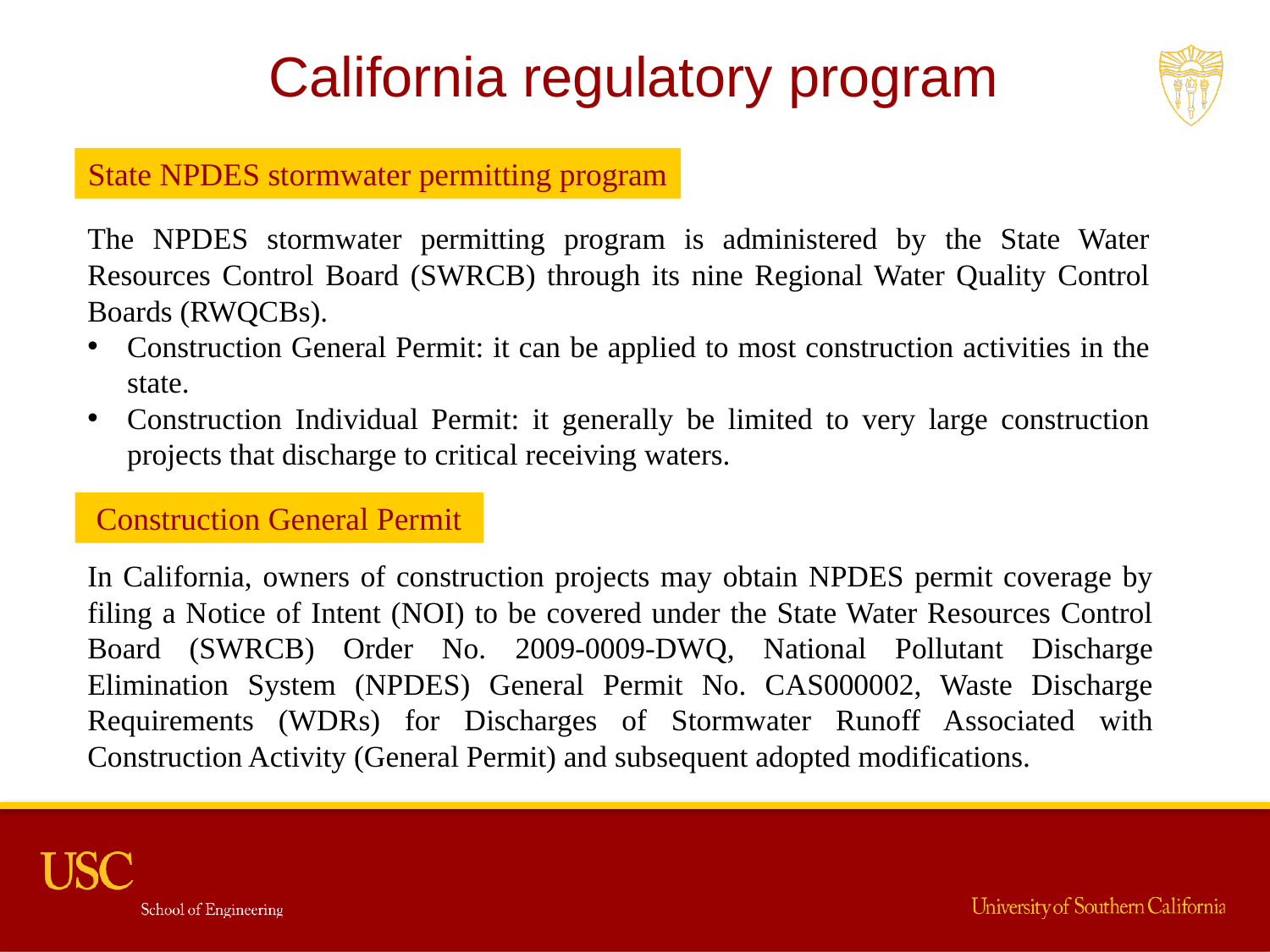

California regulatory program
State NPDES stormwater permitting program
The NPDES stormwater permitting program is administered by the State Water Resources Control Board (SWRCB) through its nine Regional Water Quality Control Boards (RWQCBs).
Construction General Permit: it can be applied to most construction activities in the state.
Construction Individual Permit: it generally be limited to very large construction projects that discharge to critical receiving waters.
Construction General Permit
In California, owners of construction projects may obtain NPDES permit coverage by filing a Notice of Intent (NOI) to be covered under the State Water Resources Control Board (SWRCB) Order No. 2009-0009-DWQ, National Pollutant Discharge Elimination System (NPDES) General Permit No. CAS000002, Waste Discharge Requirements (WDRs) for Discharges of Stormwater Runoff Associated with Construction Activity (General Permit) and subsequent adopted modifications.